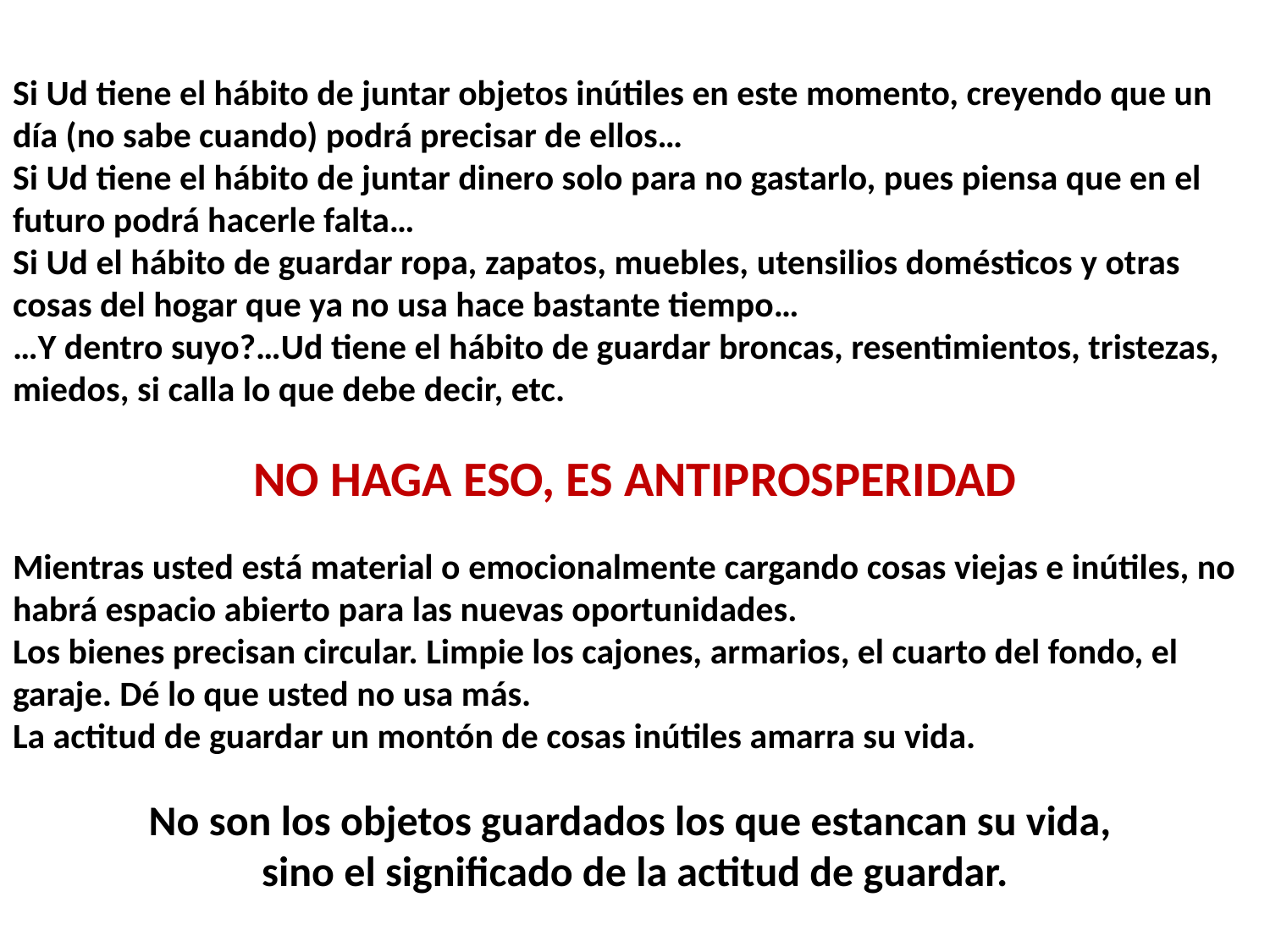

Si Ud tiene el hábito de juntar objetos inútiles en este momento, creyendo que un día (no sabe cuando) podrá precisar de ellos…
Si Ud tiene el hábito de juntar dinero solo para no gastarlo, pues piensa que en el futuro podrá hacerle falta…
Si Ud el hábito de guardar ropa, zapatos, muebles, utensilios domésticos y otras cosas del hogar que ya no usa hace bastante tiempo…
…Y dentro suyo?…Ud tiene el hábito de guardar broncas, resentimientos, tristezas, miedos, si calla lo que debe decir, etc.

NO HAGA ESO, ES ANTIPROSPERIDAD

Mientras usted está material o emocionalmente cargando cosas viejas e inútiles, no habrá espacio abierto para las nuevas oportunidades.
Los bienes precisan circular. Limpie los cajones, armarios, el cuarto del fondo, el garaje. Dé lo que usted no usa más.
La actitud de guardar un montón de cosas inútiles amarra su vida.
No son los objetos guardados los que estancan su vida,
sino el significado de la actitud de guardar.